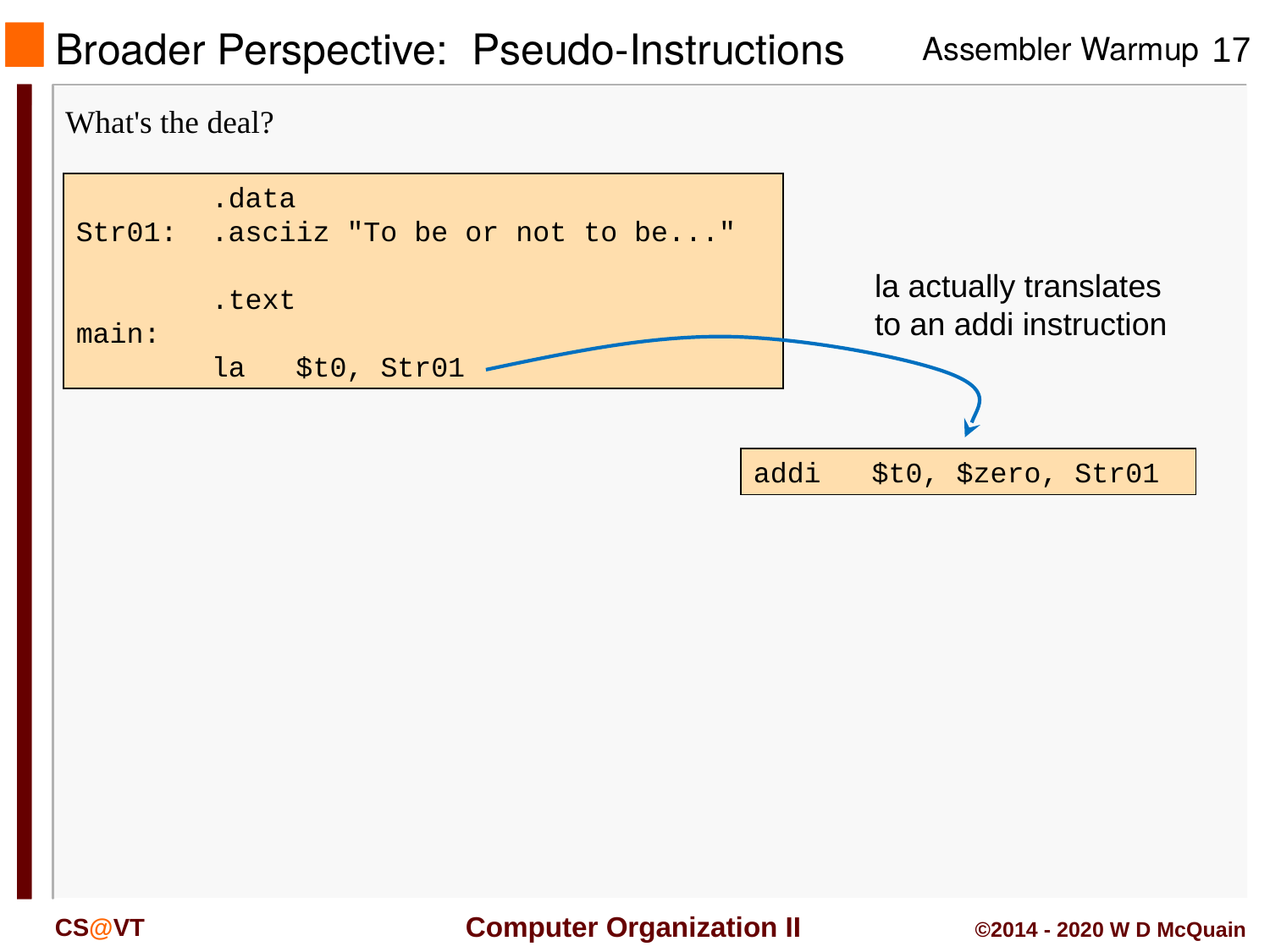

# Broader Perspective:  Pseudo-Instructions
What's the deal?
        .data
Str01:  .asciiz "To be or not to be..."

        .text
main:
        la   $t0, Str01
la actually translates to an addi instruction

addi   $t0, $zero, Str01